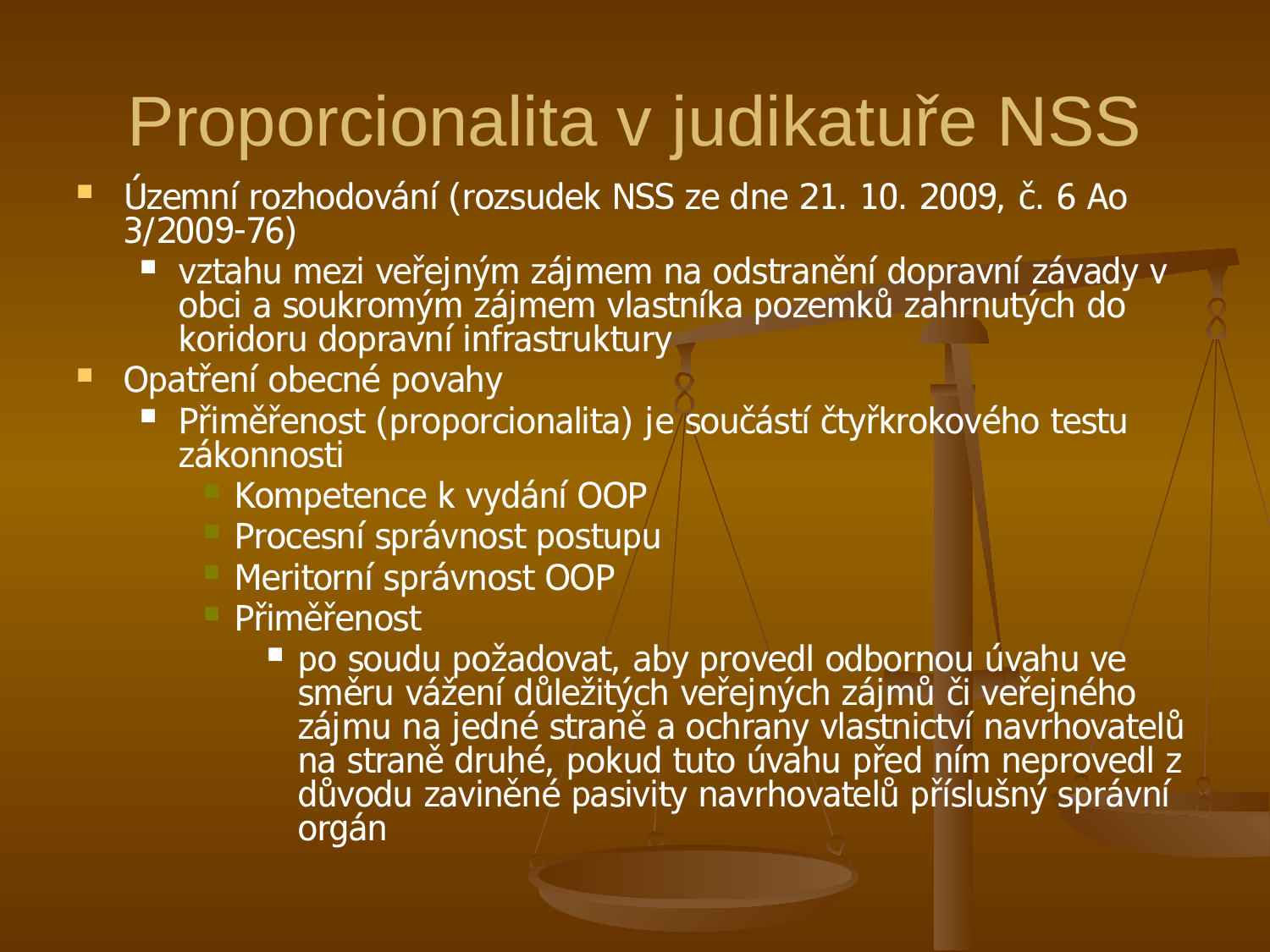

# Proporcionalita v judikatuře NSS
Územní rozhodování (rozsudek NSS ze dne 21. 10. 2009, č. 6 Ao 3/2009-76)
vztahu mezi veřejným zájmem na odstranění dopravní závady v obci a soukromým zájmem vlastníka pozemků zahrnutých do koridoru dopravní infrastruktury
Opatření obecné povahy
Přiměřenost (proporcionalita) je součástí čtyřkrokového testu zákonnosti
Kompetence k vydání OOP
Procesní správnost postupu
Meritorní správnost OOP
Přiměřenost
po soudu požadovat, aby provedl odbornou úvahu ve směru vážení důležitých veřejných zájmů či veřejného zájmu na jedné straně a ochrany vlastnictví navrhovatelů na straně druhé, pokud tuto úvahu před ním neprovedl z důvodu zaviněné pasivity navrhovatelů příslušný správní orgán